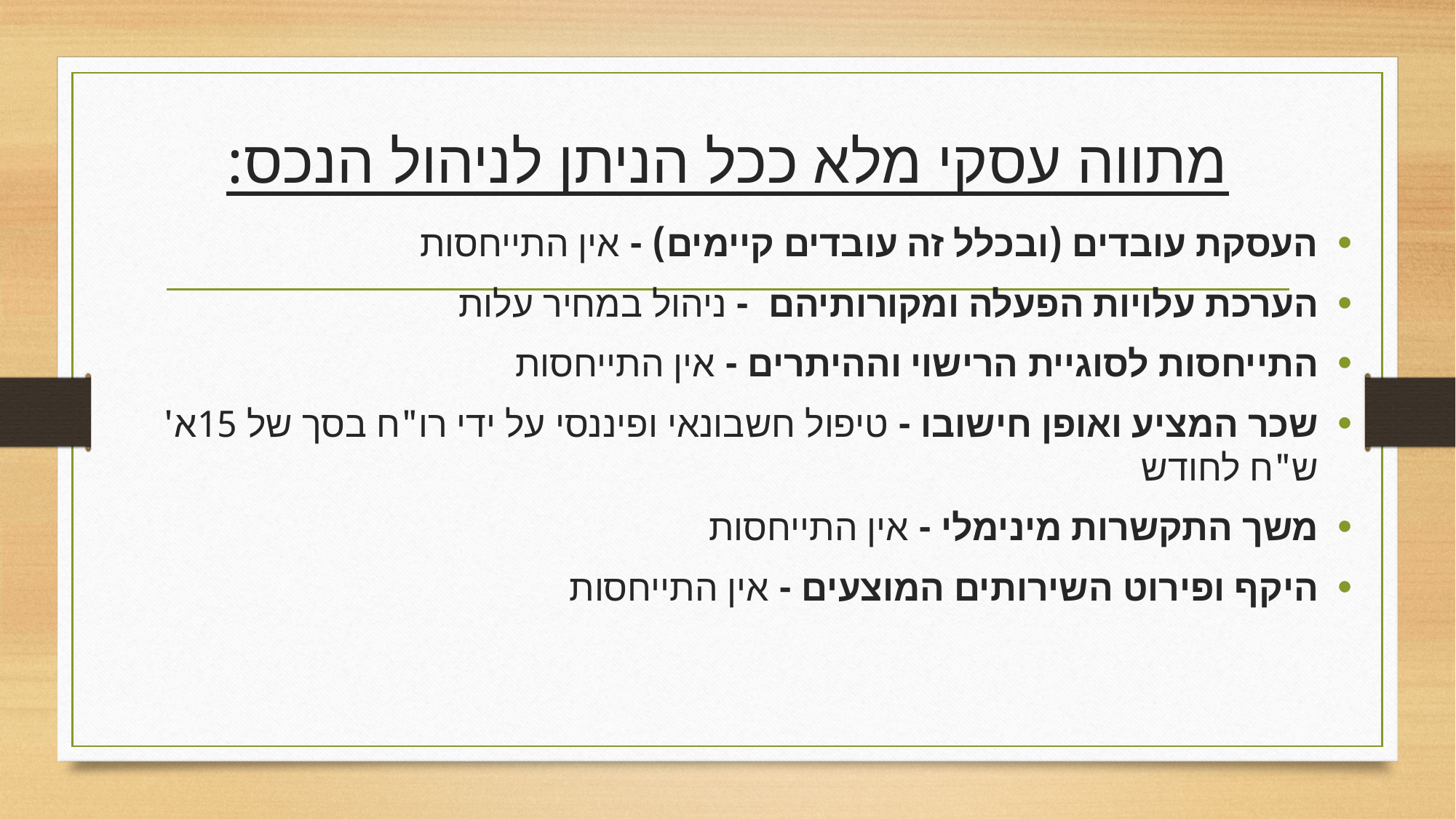

# מתווה עסקי מלא ככל הניתן לניהול הנכס:
העסקת עובדים (ובכלל זה עובדים קיימים) - אין התייחסות
הערכת עלויות הפעלה ומקורותיהם  - ניהול במחיר עלות
התייחסות לסוגיית הרישוי וההיתרים - אין התייחסות
שכר המציע ואופן חישובו - טיפול חשבונאי ופיננסי על ידי רו"ח בסך של 15א' ש"ח לחודש
משך התקשרות מינימלי - אין התייחסות
היקף ופירוט השירותים המוצעים - אין התייחסות